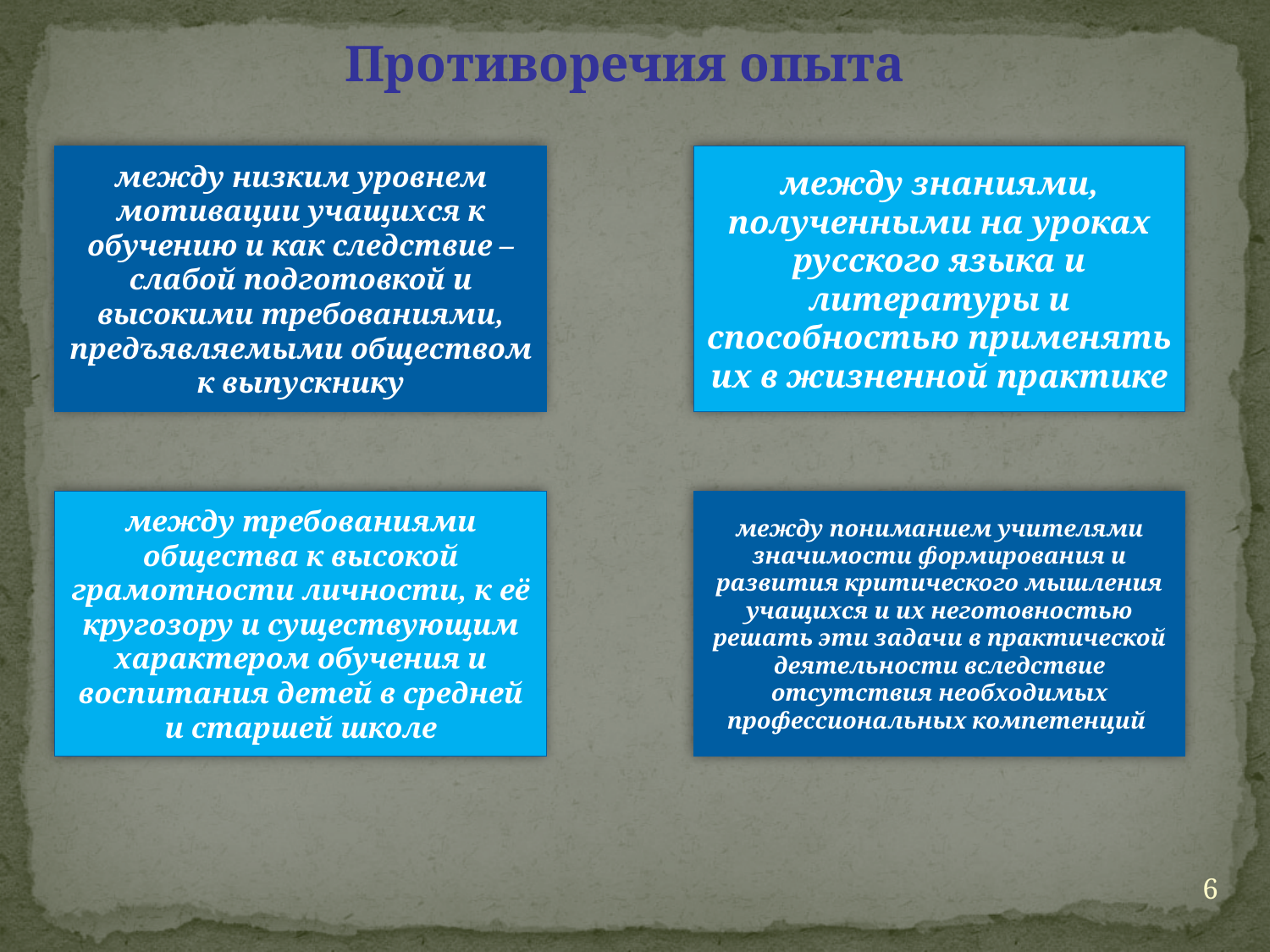

Противоречия опыта
между знаниями, полученными на уроках русского языка и литературы и способностью применять их в жизненной практике
между низким уровнем мотивации учащихся к обучению и как следствие – слабой подготовкой и высокими требованиями, предъявляемыми обществом к выпускнику
между требованиями общества к высокой грамотности личности, к её кругозору и существующим характером обучения и воспитания детей в средней и старшей школе
между пониманием учителями значимости формирования и развития критического мышления учащихся и их неготовностью решать эти задачи в практической деятельности вследствие отсутствия необходимых профессиональных компетенций
6